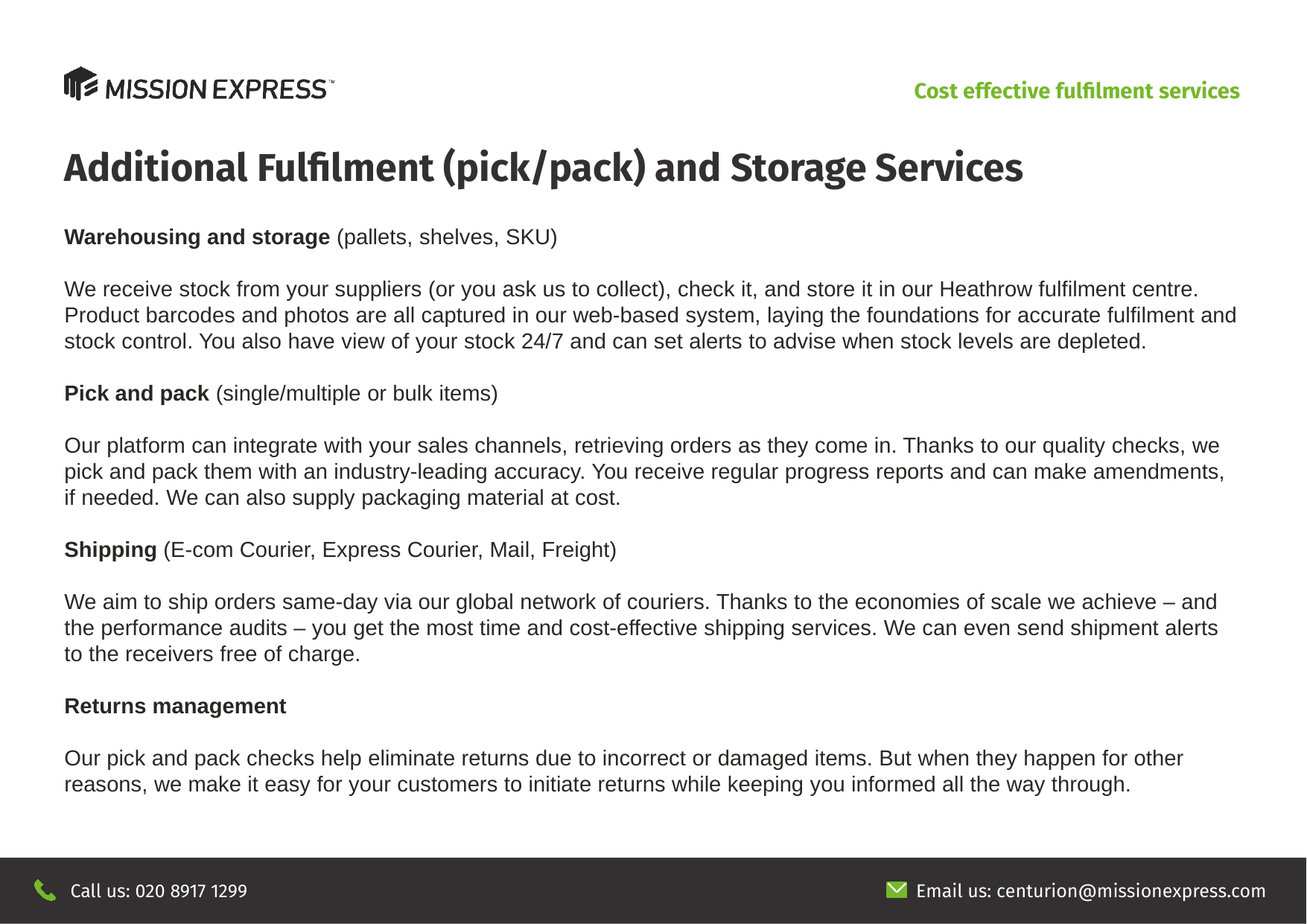

Cost effective fulfilment services
# Additional Fulfilment (pick/pack) and Storage Services
Warehousing and storage (pallets, shelves, SKU)

We receive stock from your suppliers (or you ask us to collect), check it, and store it in our Heathrow fulfilment centre. Product barcodes and photos are all captured in our web-based system, laying the foundations for accurate fulfilment and stock control. You also have view of your stock 24/7 and can set alerts to advise when stock levels are depleted.

Pick and pack (single/multiple or bulk items)

Our platform can integrate with your sales channels, retrieving orders as they come in. Thanks to our quality checks, we pick and pack them with an industry-leading accuracy. You receive regular progress reports and can make amendments, if needed. We can also supply packaging material at cost.

Shipping (E-com Courier, Express Courier, Mail, Freight)

We aim to ship orders same-day via our global network of couriers. Thanks to the economies of scale we achieve – and the performance audits – you get the most time and cost-effective shipping services. We can even send shipment alerts to the receivers free of charge.

Returns management

Our pick and pack checks help eliminate returns due to incorrect or damaged items. But when they happen for other reasons, we make it easy for your customers to initiate returns while keeping you informed all the way through.